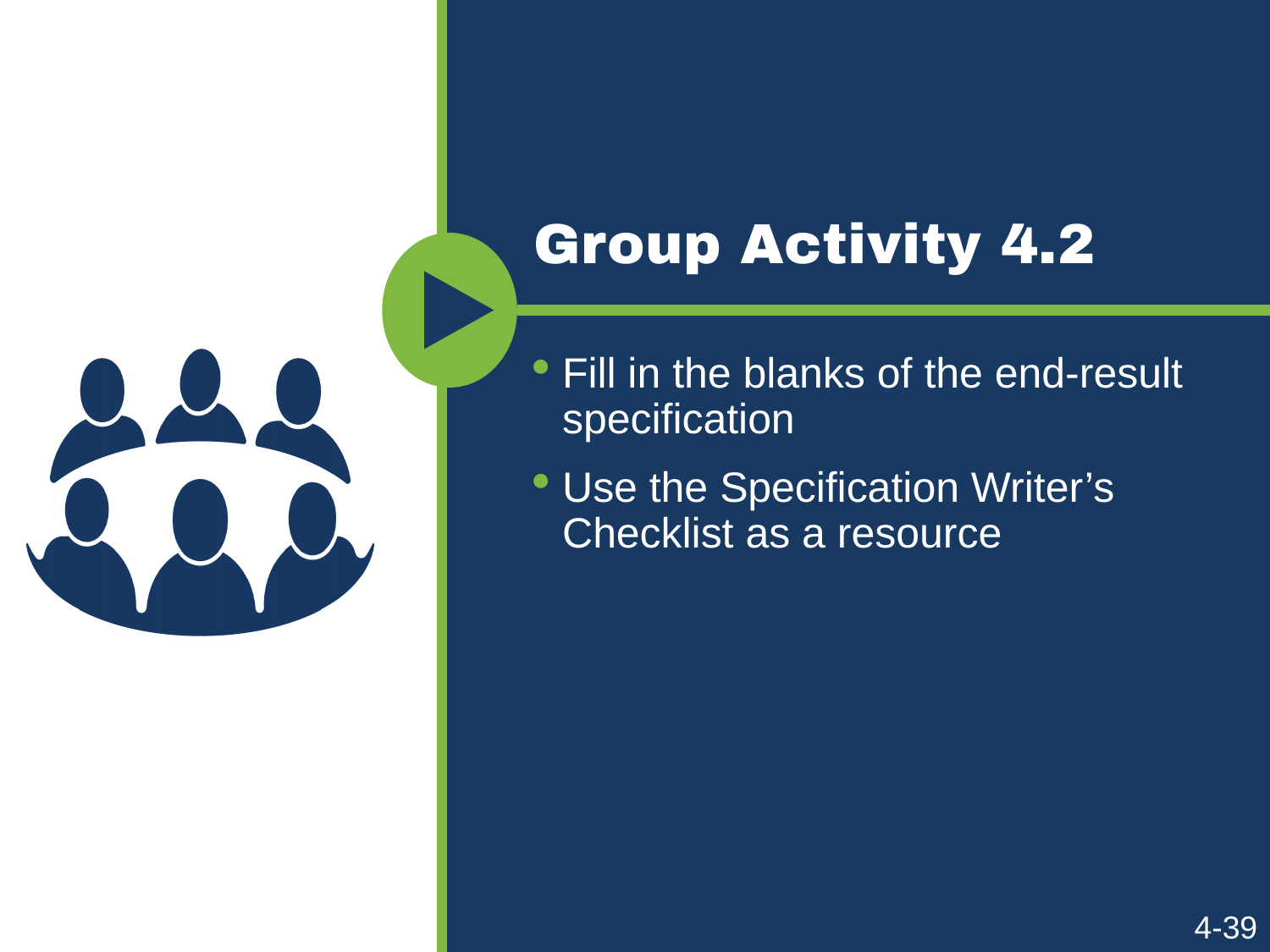

# Group Activity 4.2
Fill in the blanks of the end-result specification
Use the Specification Writer’s Checklist as a resource